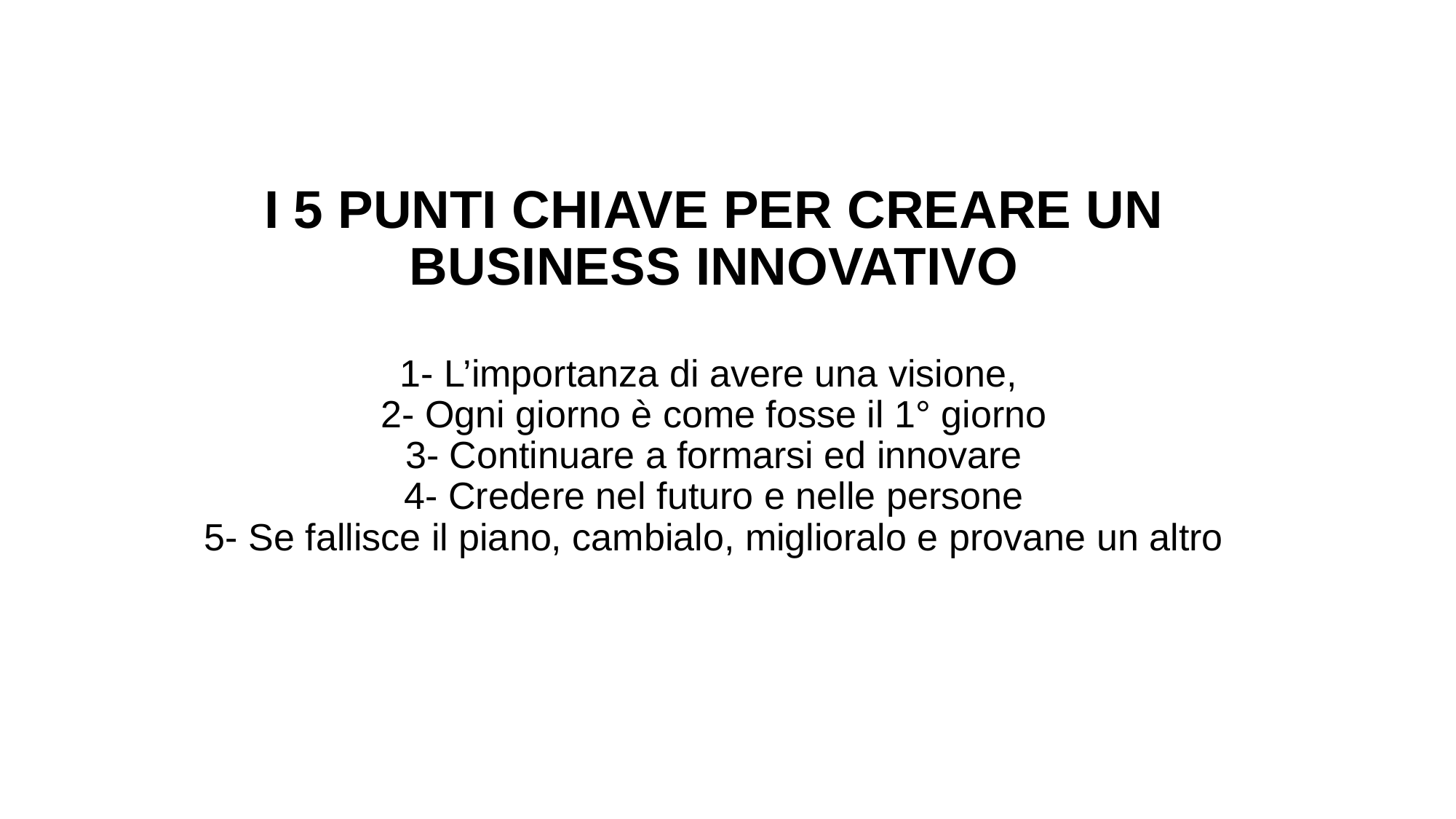

# I 5 PUNTI CHIAVE PER CREARE UN BUSINESS INNOVATIVO 1- L’importanza di avere una visione, 2- Ogni giorno è come fosse il 1° giorno 3- Continuare a formarsi ed innovare 4- Credere nel futuro e nelle persone 5- Se fallisce il piano, cambialo, miglioralo e provane un altro